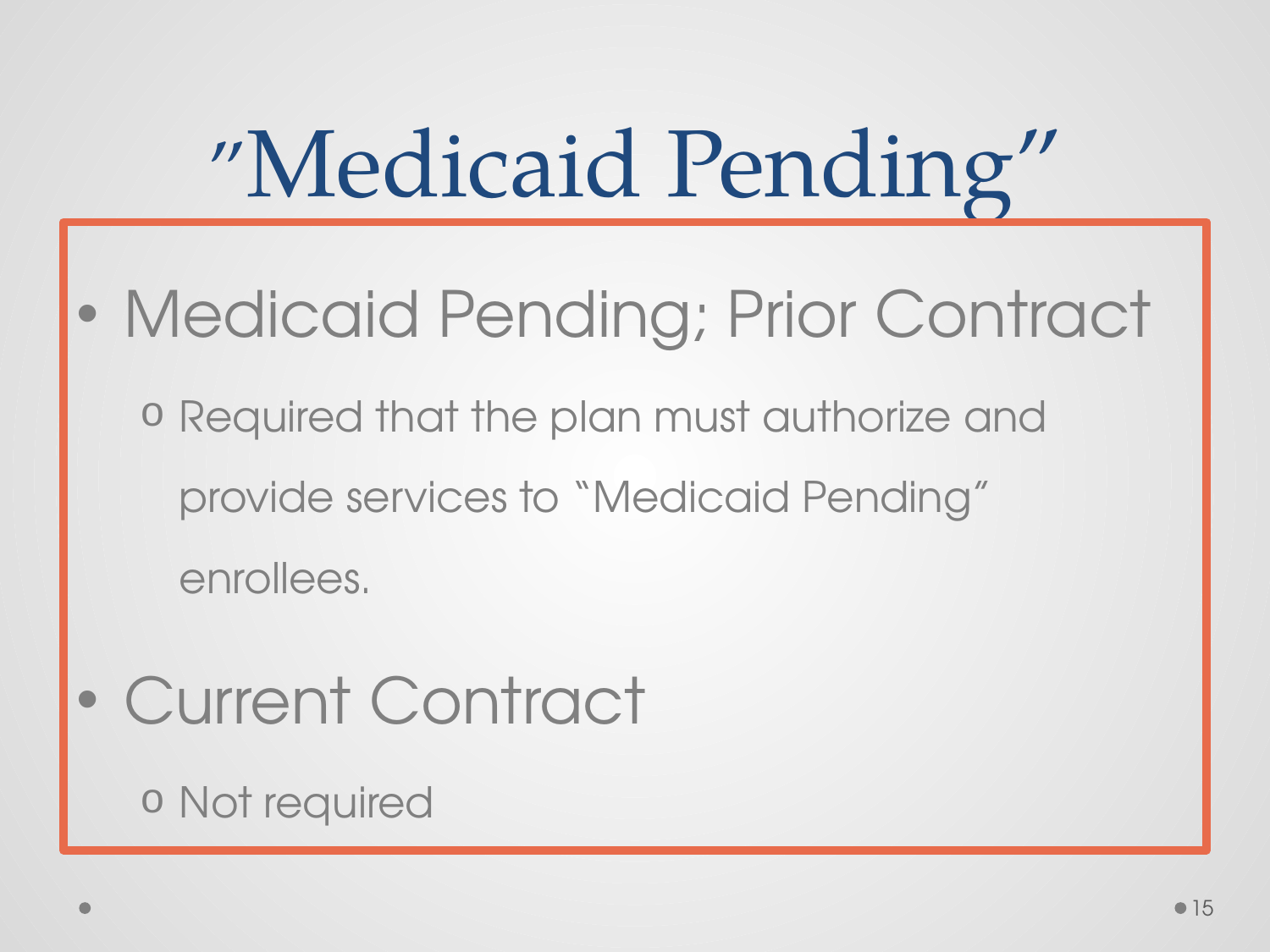

# ”Medicaid Pending”
Medicaid Pending; Prior Contract
Required that the plan must authorize and provide services to “Medicaid Pending” enrollees.
Current Contract
Not required
15